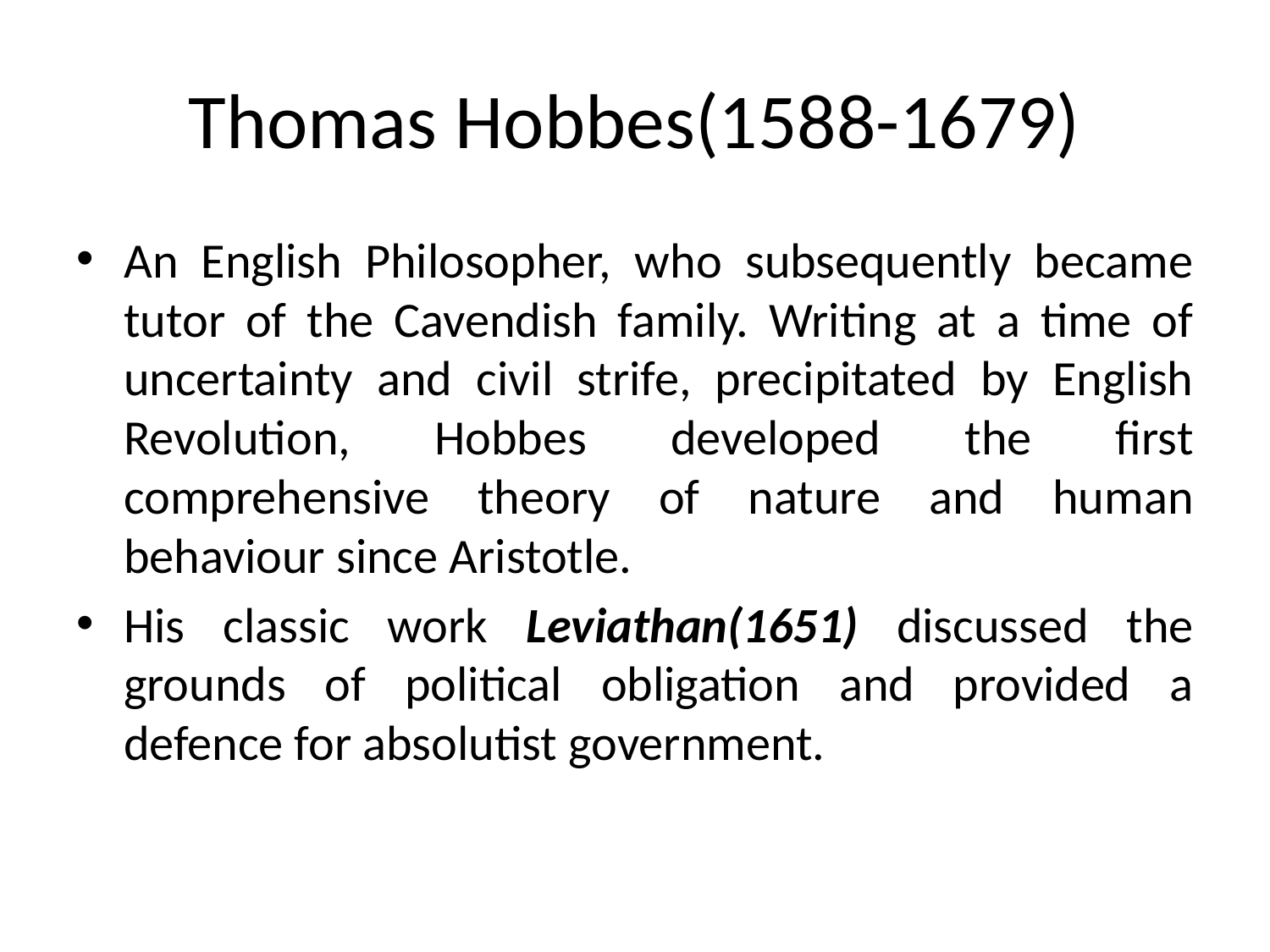

# Thomas Hobbes(1588-1679)
An English Philosopher, who subsequently became tutor of the Cavendish family. Writing at a time of uncertainty and civil strife, precipitated by English Revolution, Hobbes developed the first comprehensive theory of nature and human behaviour since Aristotle.
His classic work Leviathan(1651) discussed the grounds of political obligation and provided a defence for absolutist government.